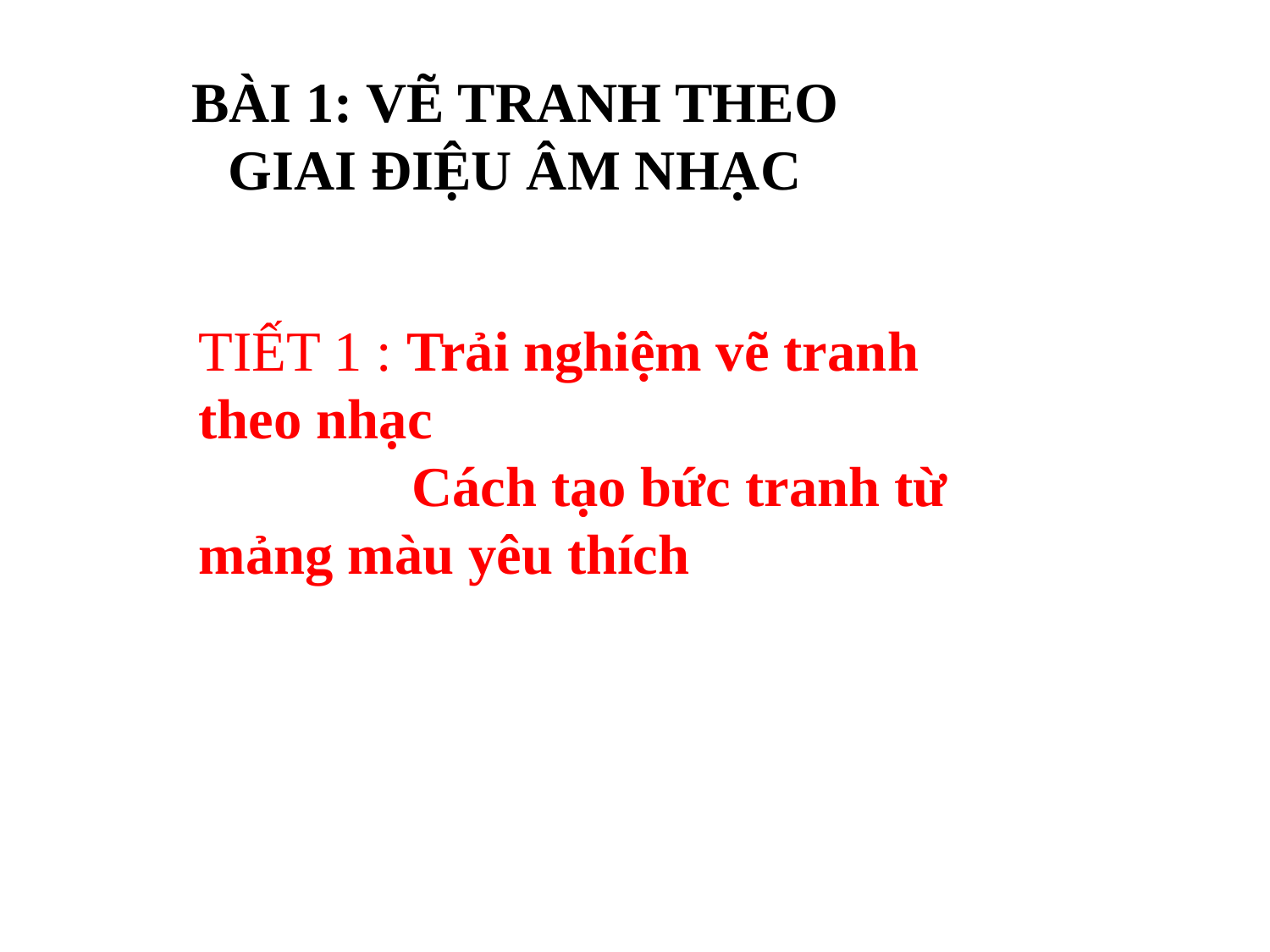

BÀI 1: VẼ TRANH THEO GIAI ĐIỆU ÂM NHẠC
TIẾT 1 : Trải nghiệm vẽ tranh theo nhạc
               Cách tạo bức tranh từ mảng màu yêu thích